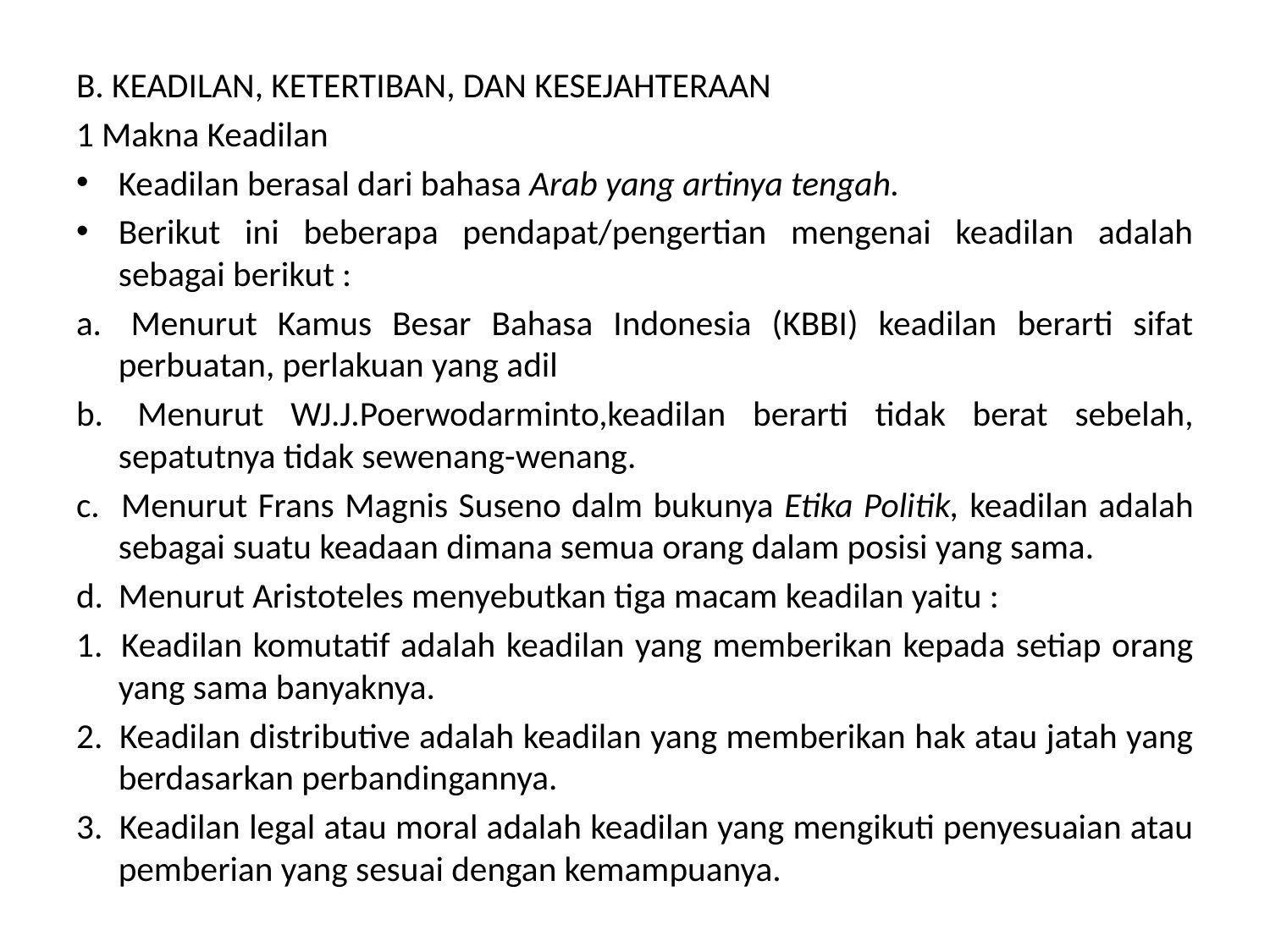

B. KEADILAN, KETERTIBAN, DAN KESEJAHTERAAN
1 Makna Keadilan
Keadilan berasal dari bahasa Arab yang artinya tengah.
Berikut ini beberapa pendapat/pengertian mengenai keadilan adalah sebagai berikut :
a. 	Menurut Kamus Besar Bahasa Indonesia (KBBI) keadilan berarti sifat perbuatan, perlakuan yang adil
b. 	Menurut WJ.J.Poerwodarminto,keadilan berarti tidak berat sebelah, sepatutnya tidak sewenang-wenang.
c. 	Menurut Frans Magnis Suseno dalm bukunya Etika Politik, keadilan adalah sebagai suatu keadaan dimana semua orang dalam posisi yang sama.
d. 	Menurut Aristoteles menyebutkan tiga macam keadilan yaitu :
1. 	Keadilan komutatif adalah keadilan yang memberikan kepada setiap orang yang sama banyaknya.
2. 	Keadilan distributive adalah keadilan yang memberikan hak atau jatah yang berdasarkan perbandingannya.
3. 	Keadilan legal atau moral adalah keadilan yang mengikuti penyesuaian atau pemberian yang sesuai dengan kemampuanya.